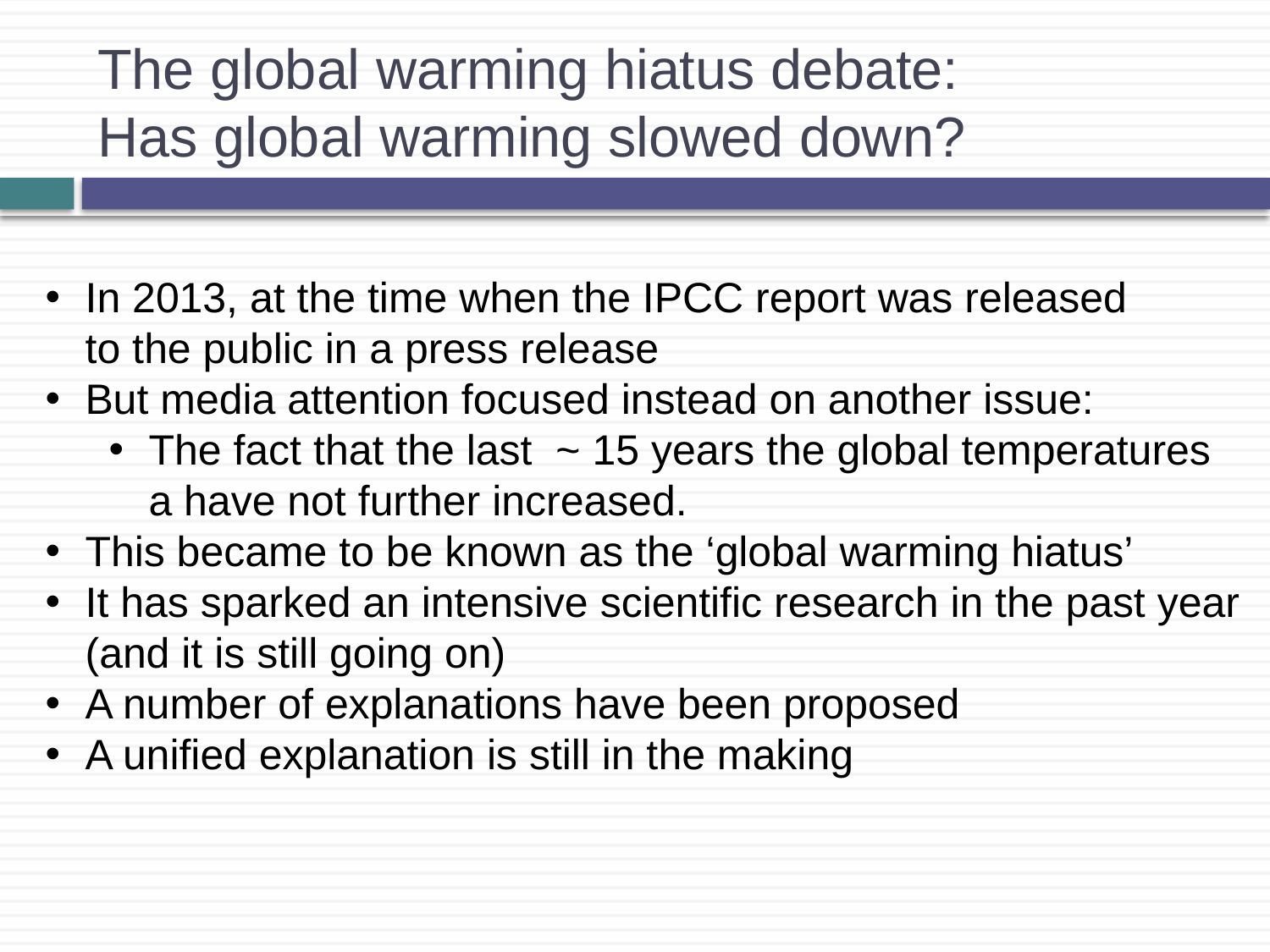

# The global warming hiatus debate: Has global warming slowed down?
In 2013, at the time when the IPCC report was released
to the public in a press release
But media attention focused instead on another issue:
The fact that the last  ~ 15 years the global temperatures
a have not further increased.
This became to be known as the ‘global warming hiatus’
It has sparked an intensive scientific research in the past year
(and it is still going on)
A number of explanations have been proposed
A unified explanation is still in the making